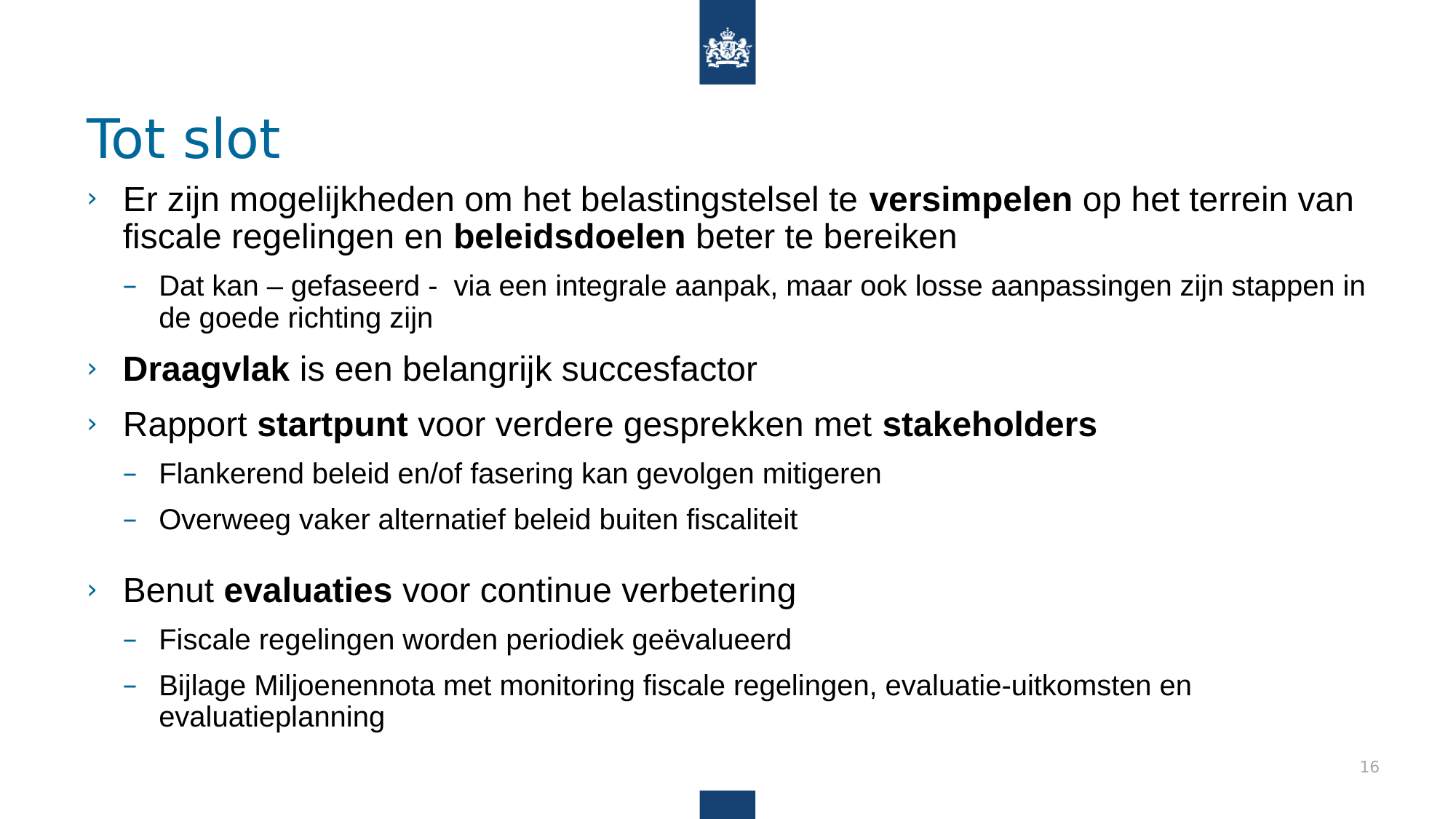

# Tot slot
Er zijn mogelijkheden om het belastingstelsel te versimpelen op het terrein van fiscale regelingen en beleidsdoelen beter te bereiken
Dat kan – gefaseerd -  via een integrale aanpak, maar ook losse aanpassingen zijn stappen in de goede richting zijn
Draagvlak is een belangrijk succesfactor
Rapport startpunt voor verdere gesprekken met stakeholders
Flankerend beleid en/of fasering kan gevolgen mitigeren
Overweeg vaker alternatief beleid buiten fiscaliteit

Benut evaluaties voor continue verbetering
Fiscale regelingen worden periodiek geëvalueerd
Bijlage Miljoenennota met monitoring fiscale regelingen, evaluatie-uitkomsten en evaluatieplanning

16